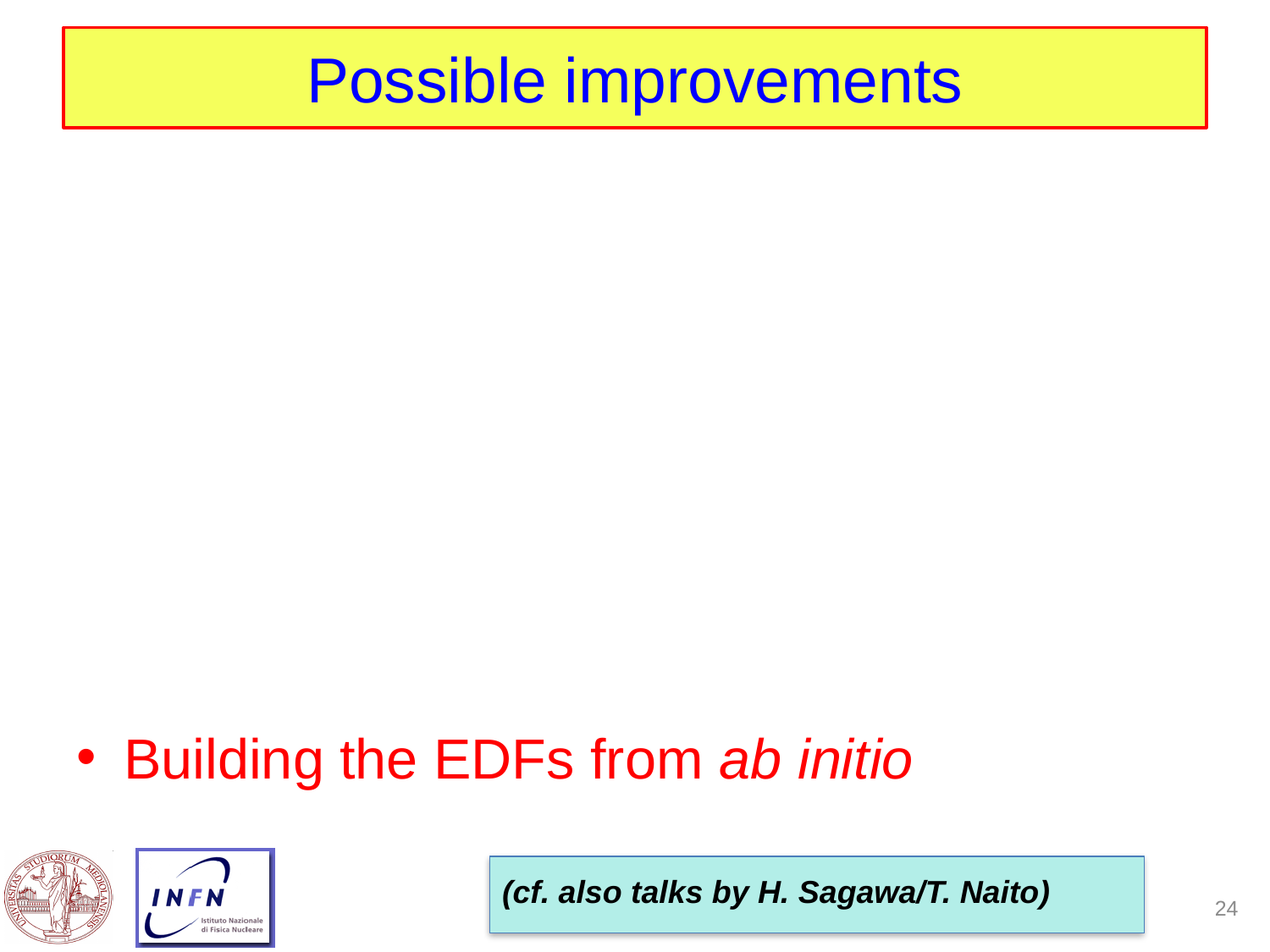

# Possible improvements

Building the EDFs from ab initio

QNP, Barcelona, 8-12/7/2024

(cf. also talks by H. Sagawa/T. Naito)
24